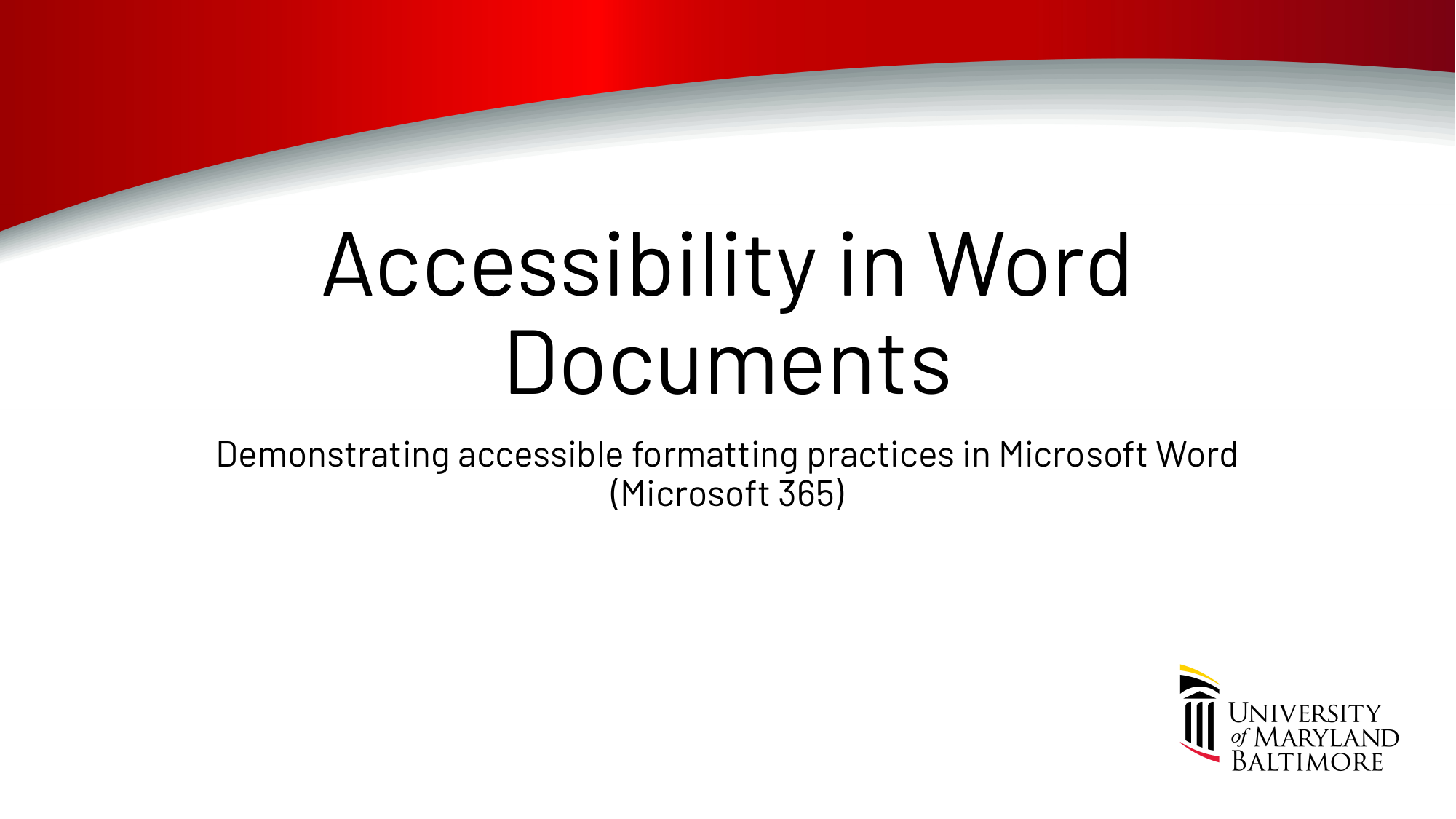

# Accessibility in Word Documents
Demonstrating accessible formatting practices in Microsoft Word (Microsoft 365)